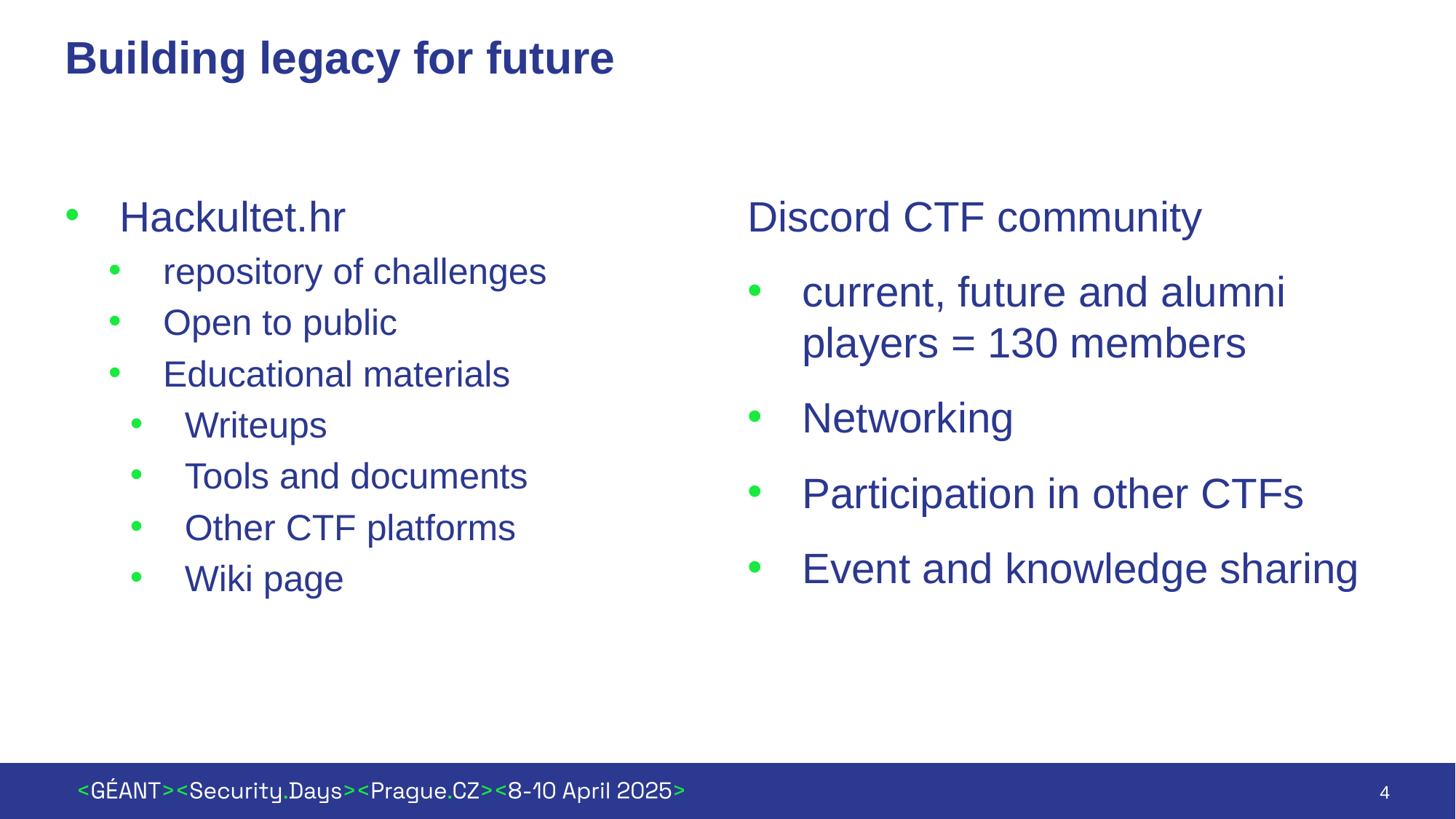

# Building legacy for future
Hackultet.hr
repository of challenges
Open to public
Educational materials
Writeups
Tools and documents
Other CTF platforms
Wiki page
Discord CTF community
current, future and alumni players = 130 members
Networking
Participation in other CTFs
Event and knowledge sharing
4